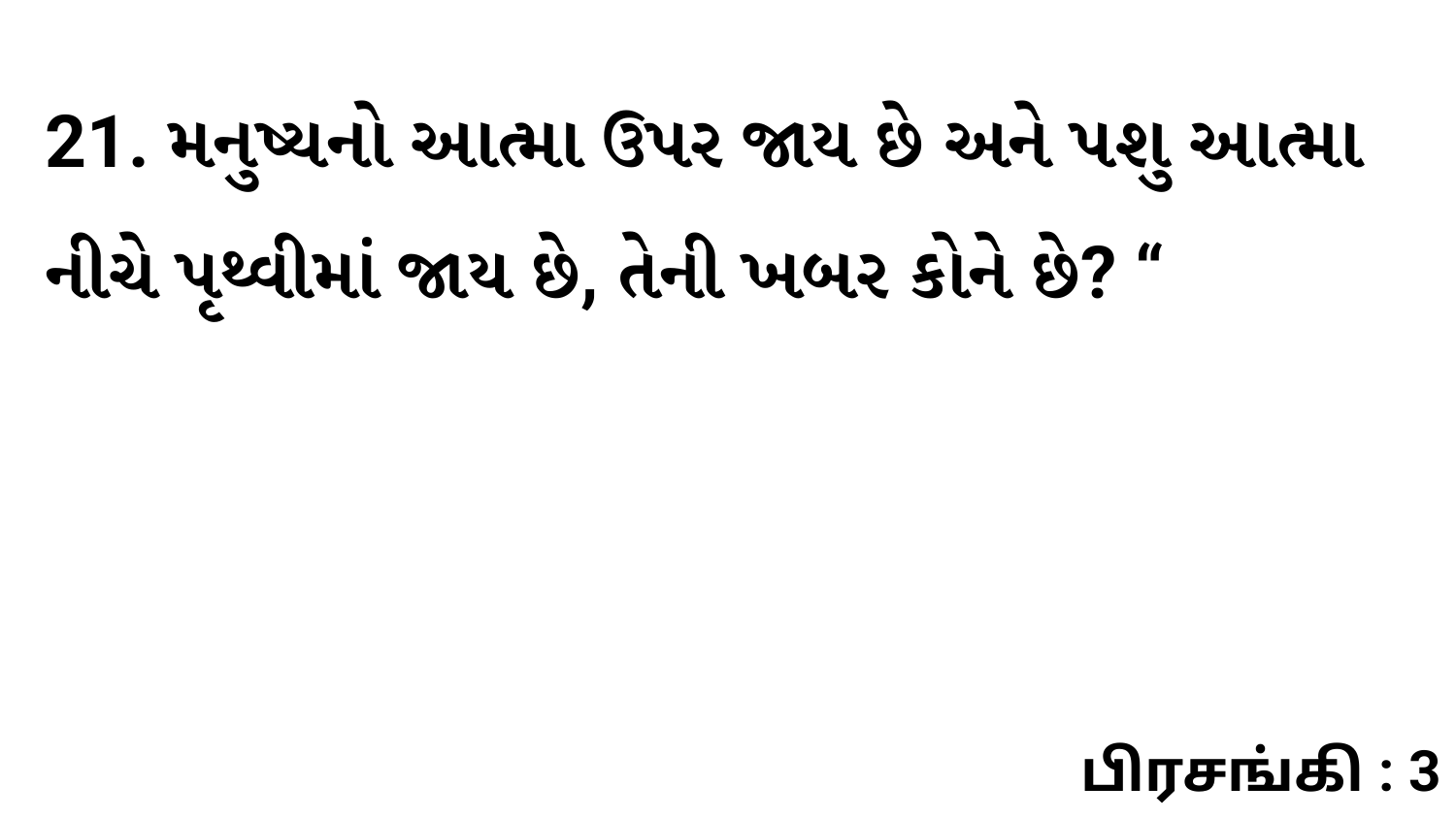

21. મનુષ્યનો આત્મા ઉપર જાય છે અને પશુ આત્મા નીચે પૃથ્વીમાં જાય છે, તેની ખબર કોને છે? “
பிரசங்கி : 3